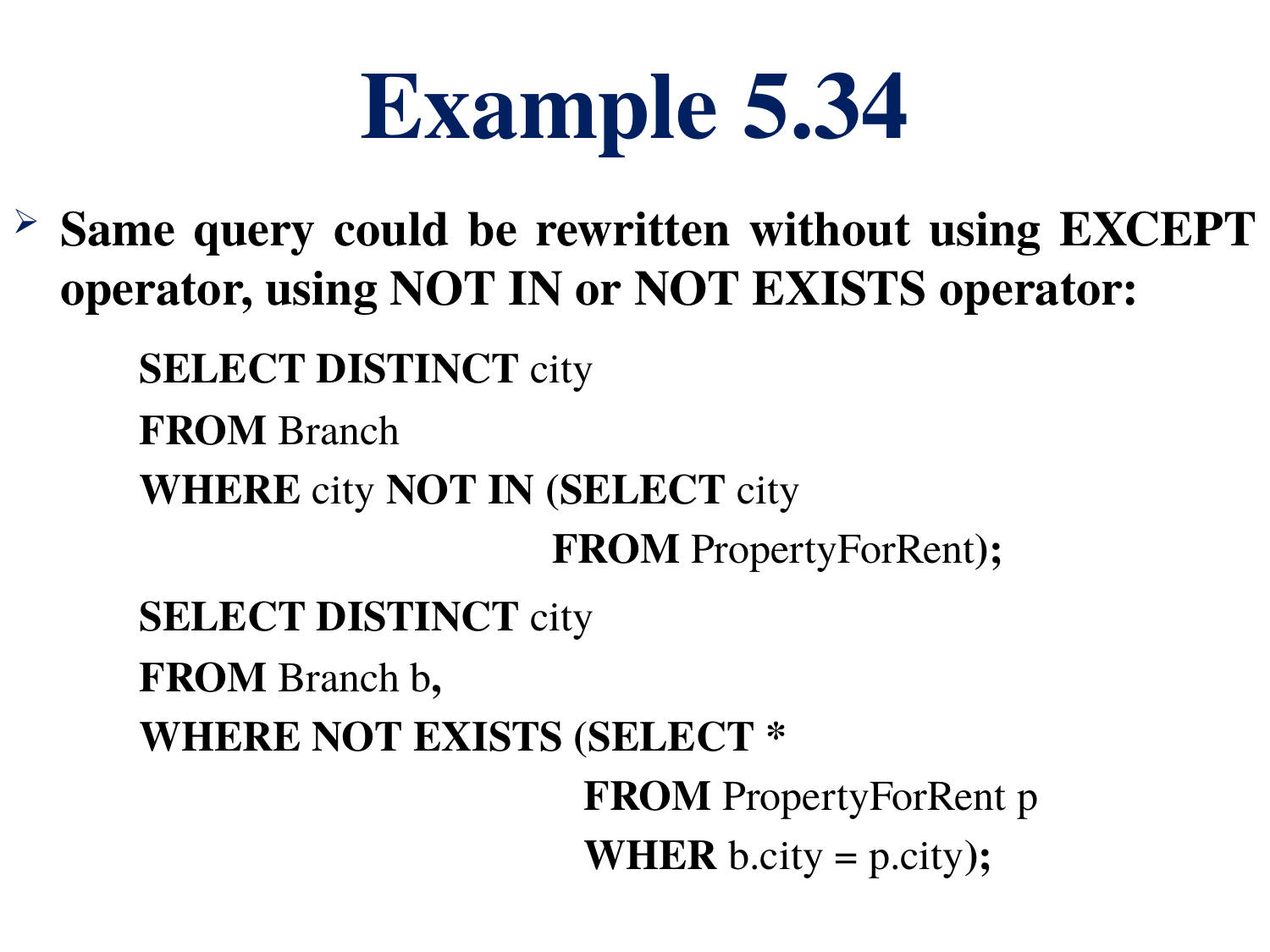

# Example 5.34
Same query could be rewritten without using EXCEPT operator, using NOT IN or NOT EXISTS operator:
	SELECT DISTINCT city
	FROM Branch
	WHERE city NOT IN (SELECT city
				   FROM PropertyForRent);
	SELECT DISTINCT city
	FROM Branch b,
	WHERE NOT EXISTS (SELECT *
				      FROM PropertyForRent p
				      WHER b.city = p.city);